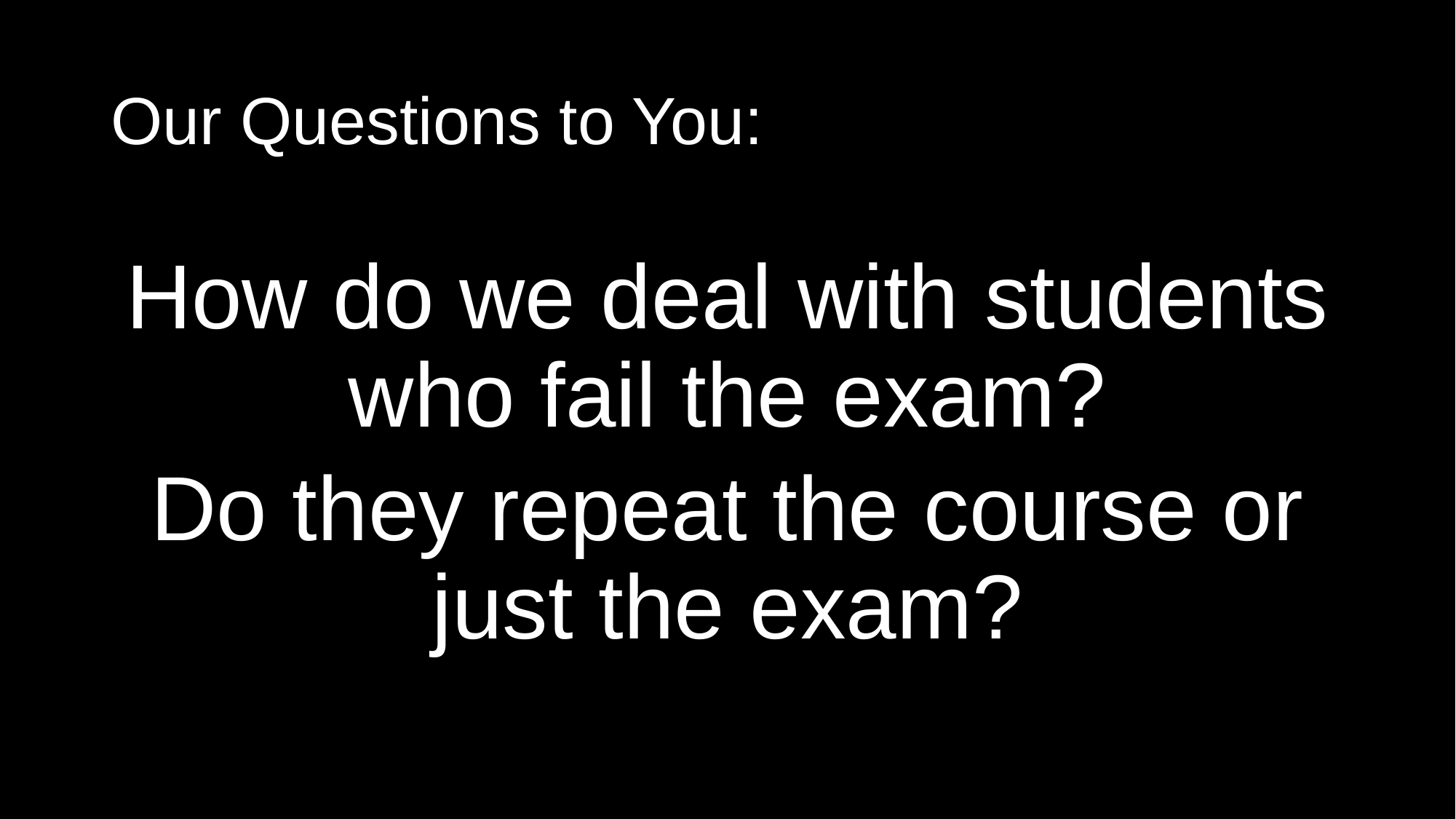

# Our Questions to You:
How do we deal with students who fail the exam?
Do they repeat the course or just the exam?